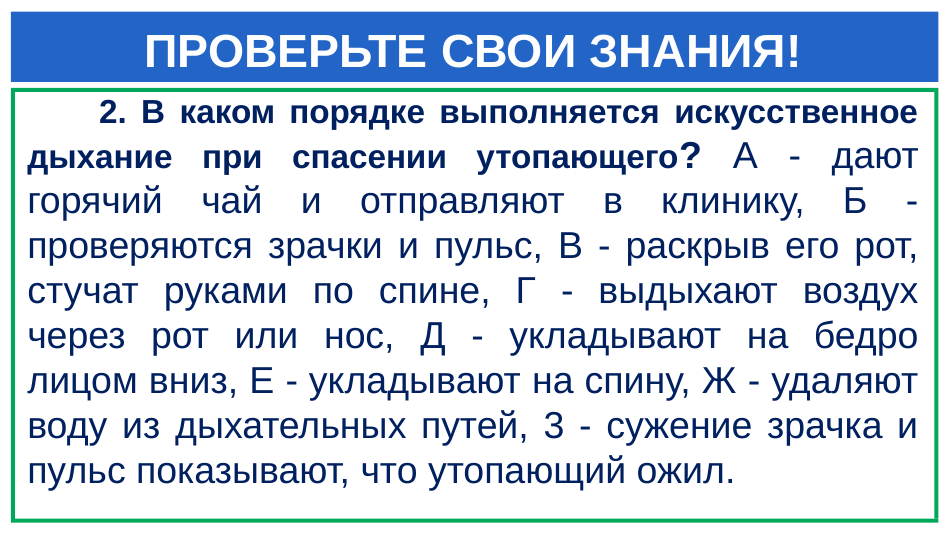

# ПРОВЕРЬТЕ СВОИ ЗНАНИЯ!
     2. В каком порядке выполняется искусственное дыхание при спасении утопающего? А - дают горячий чай и отправляют в клинику, Б - проверяются зрачки и пульс, В - раскрыв его рот, стучат руками по спине, Г - выдыхают воздух через рот или нос, Д - укладывают на бедро лицом вниз, Е - укладывают на спину, Ж - удаляют воду из дыхательных путей, 3 - сужение зрачка и пульс показывают, что утопающий ожил.